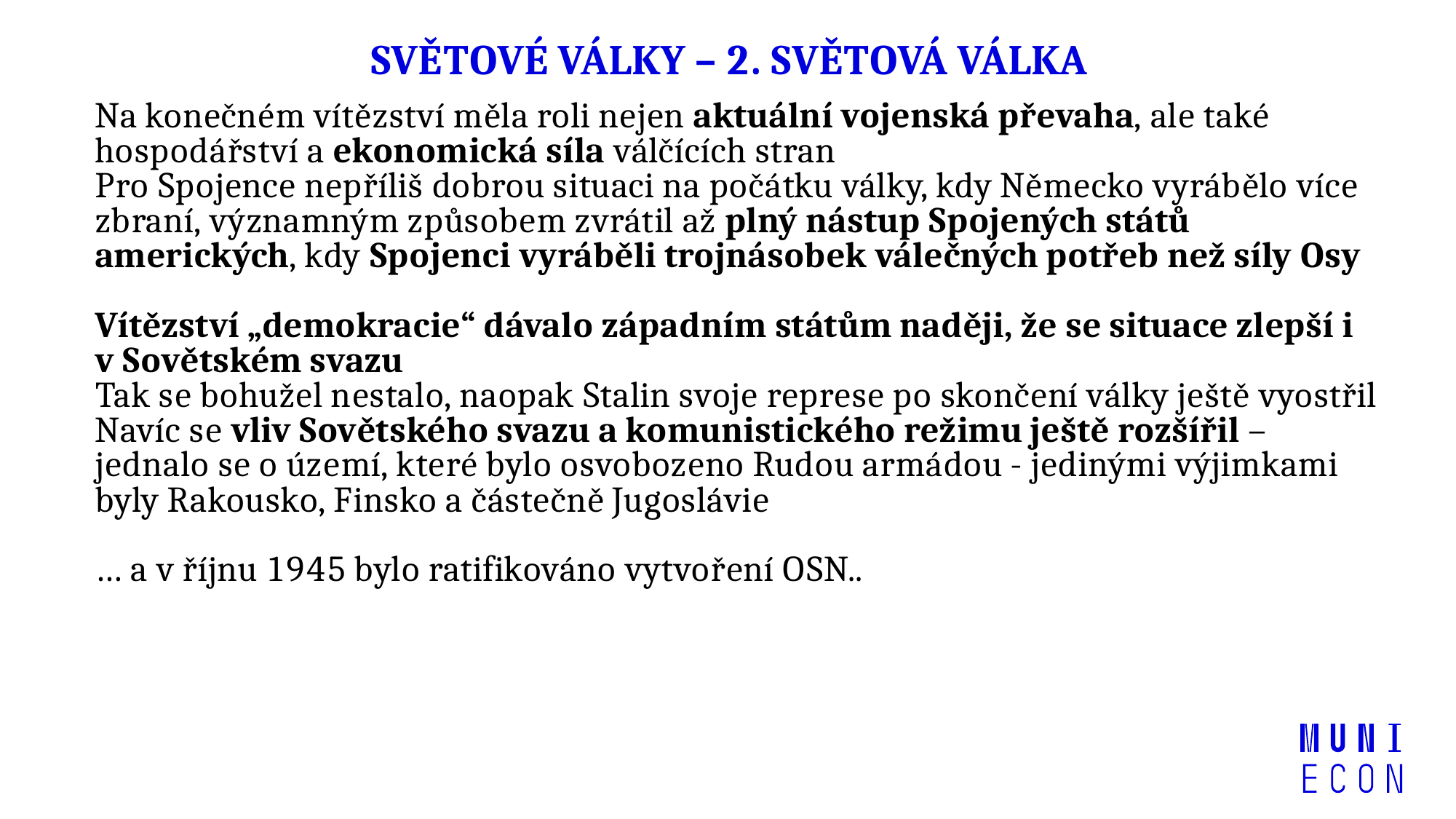

# SVĚTOVÉ VÁLKY – 2. SVĚTOVÁ VÁLKA
Na konečném vítězství měla roli nejen aktuální vojenská převaha, ale také hospodářství a ekonomická síla válčících stran
Pro Spojence nepříliš dobrou situaci na počátku války, kdy Německo vyrábělo více zbraní, významným způsobem zvrátil až plný nástup Spojených států amerických, kdy Spojenci vyráběli trojnásobek válečných potřeb než síly Osy

Vítězství „demokracie“ dávalo západním státům naději, že se situace zlepší i v Sovětském svazu
Tak se bohužel nestalo, naopak Stalin svoje represe po skončení války ještě vyostřil
Navíc se vliv Sovětského svazu a komunistického režimu ještě rozšířil – jednalo se o území, které bylo osvobozeno Rudou armádou - jedinými výjimkami byly Rakousko, Finsko a částečně Jugoslávie

… a v říjnu 1945 bylo ratifikováno vytvoření OSN..